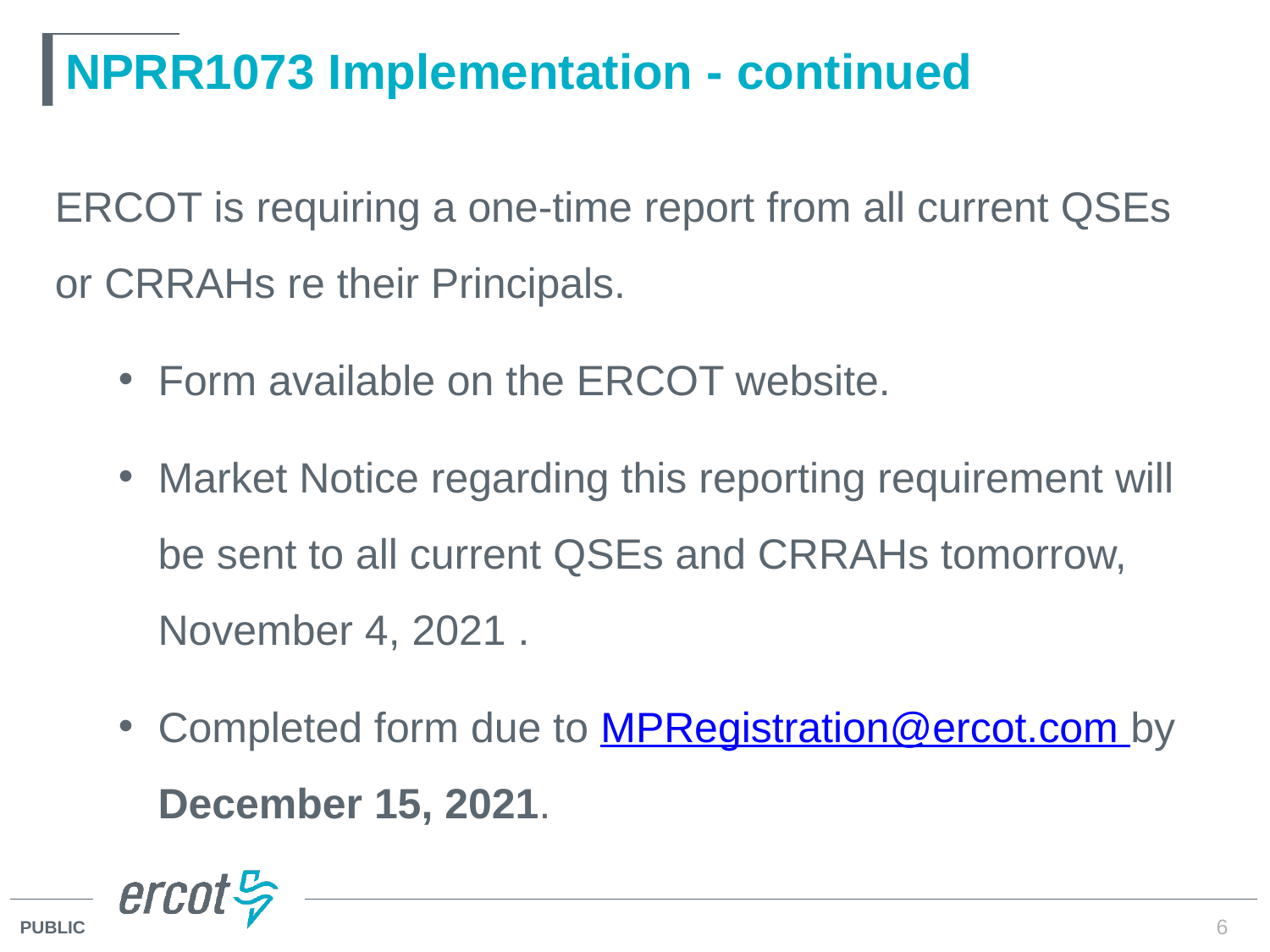

# NPRR1073 Implementation - continued
ERCOT is requiring a one-time report from all current QSEs or CRRAHs re their Principals.
Form available on the ERCOT website.
Market Notice regarding this reporting requirement will be sent to all current QSEs and CRRAHs tomorrow, November 4, 2021 .
Completed form due to MPRegistration@ercot.com by December 15, 2021.

6